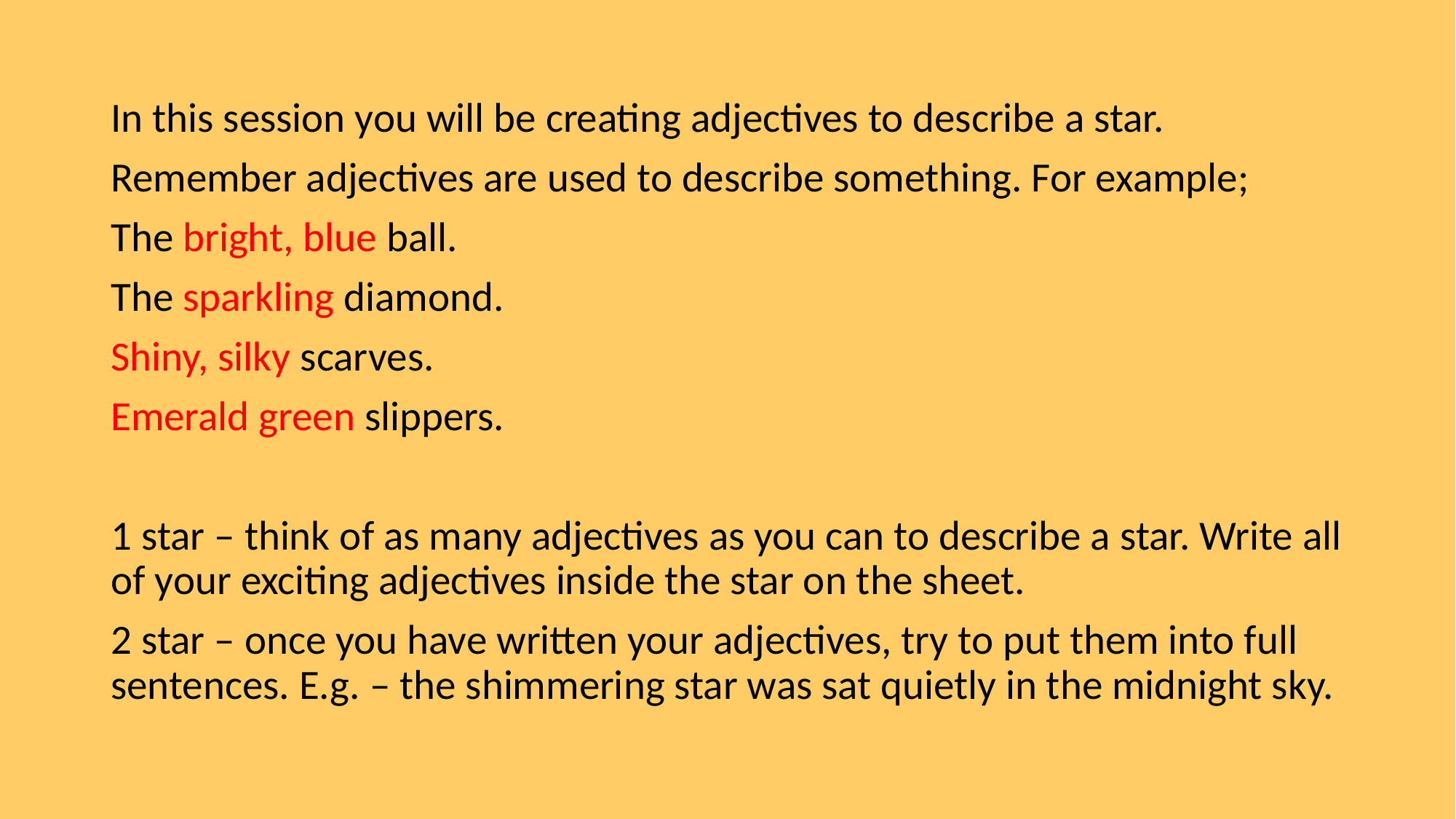

In this session you will be creating adjectives to describe a star.
Remember adjectives are used to describe something. For example;
The bright, blue ball.
The sparkling diamond.
Shiny, silky scarves.
Emerald green slippers.

1 star – think of as many adjectives as you can to describe a star. Write all of your exciting adjectives inside the star on the sheet.
2 star – once you have written your adjectives, try to put them into full sentences. E.g. – the shimmering star was sat quietly in the midnight sky.